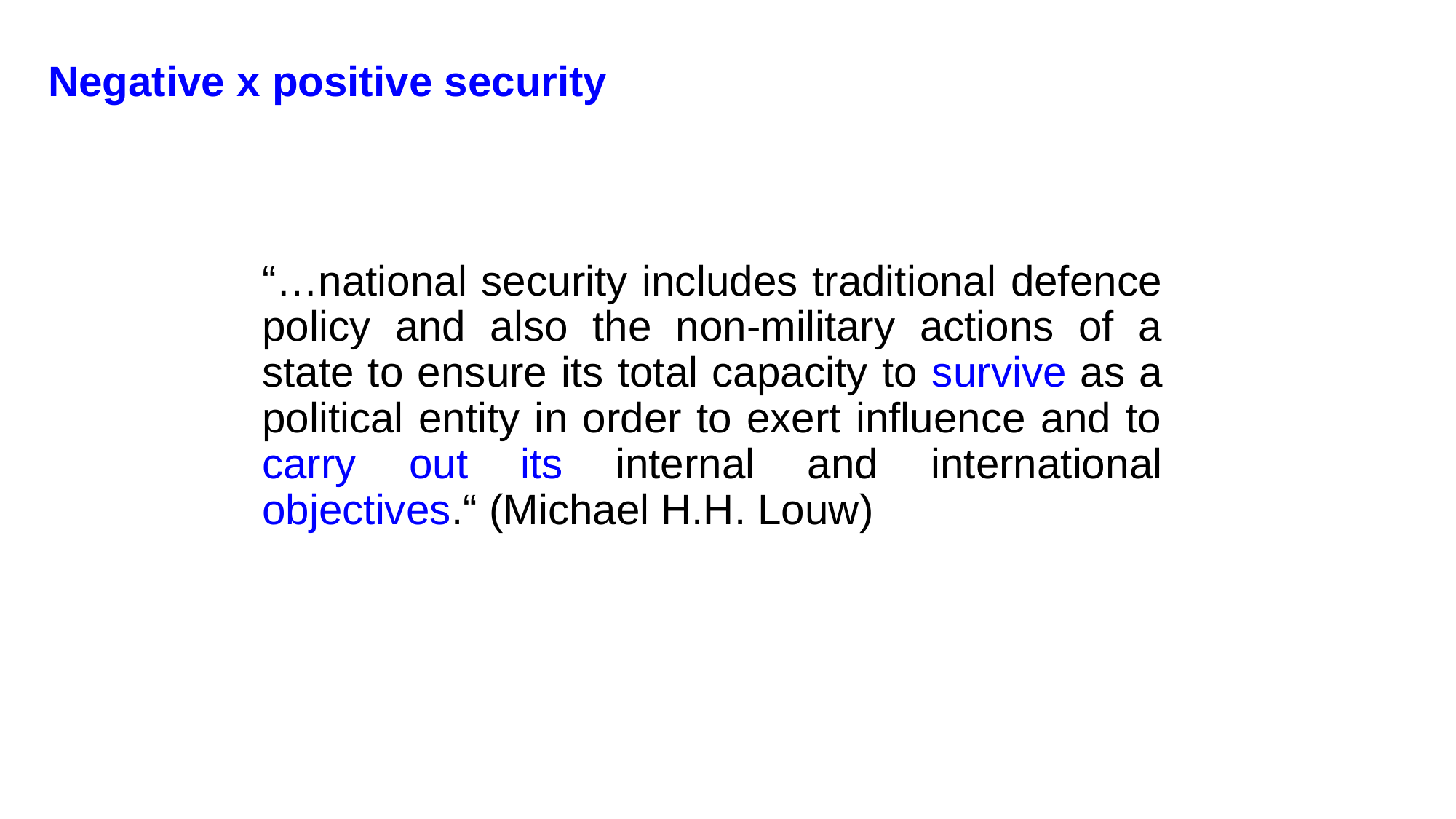

Negative x positive security
“…national security includes traditional defence policy and also the non-military actions of a state to ensure its total capacity to survive as a political entity in order to exert influence and to carry out its internal and international objectives.“ (Michael H.H. Louw)